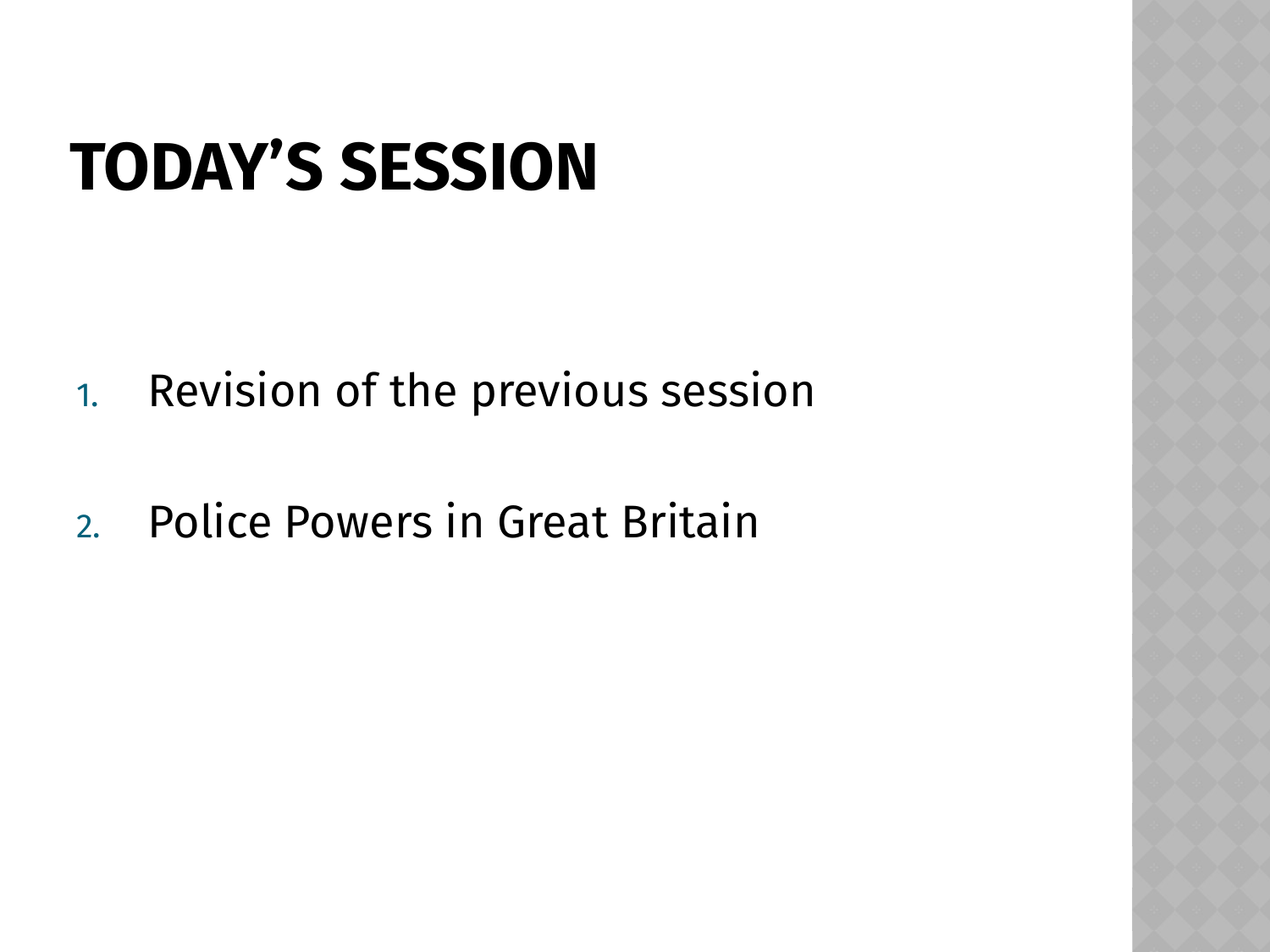

# Today’s session

Revision of the previous session

Police Powers in Great Britain